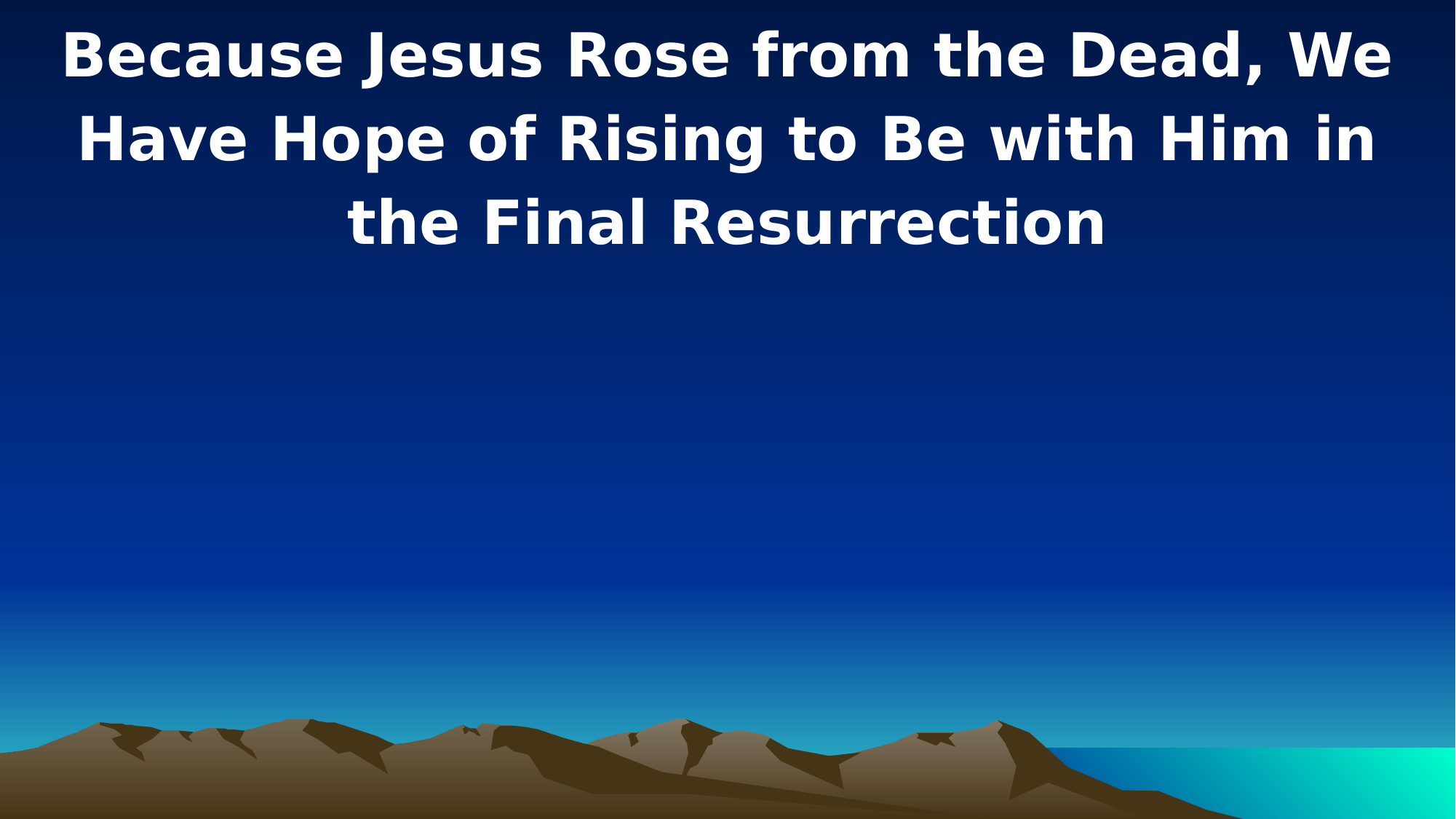

Because Jesus Rose from the Dead, We Have Hope of Rising to Be with Him in the Final Resurrection